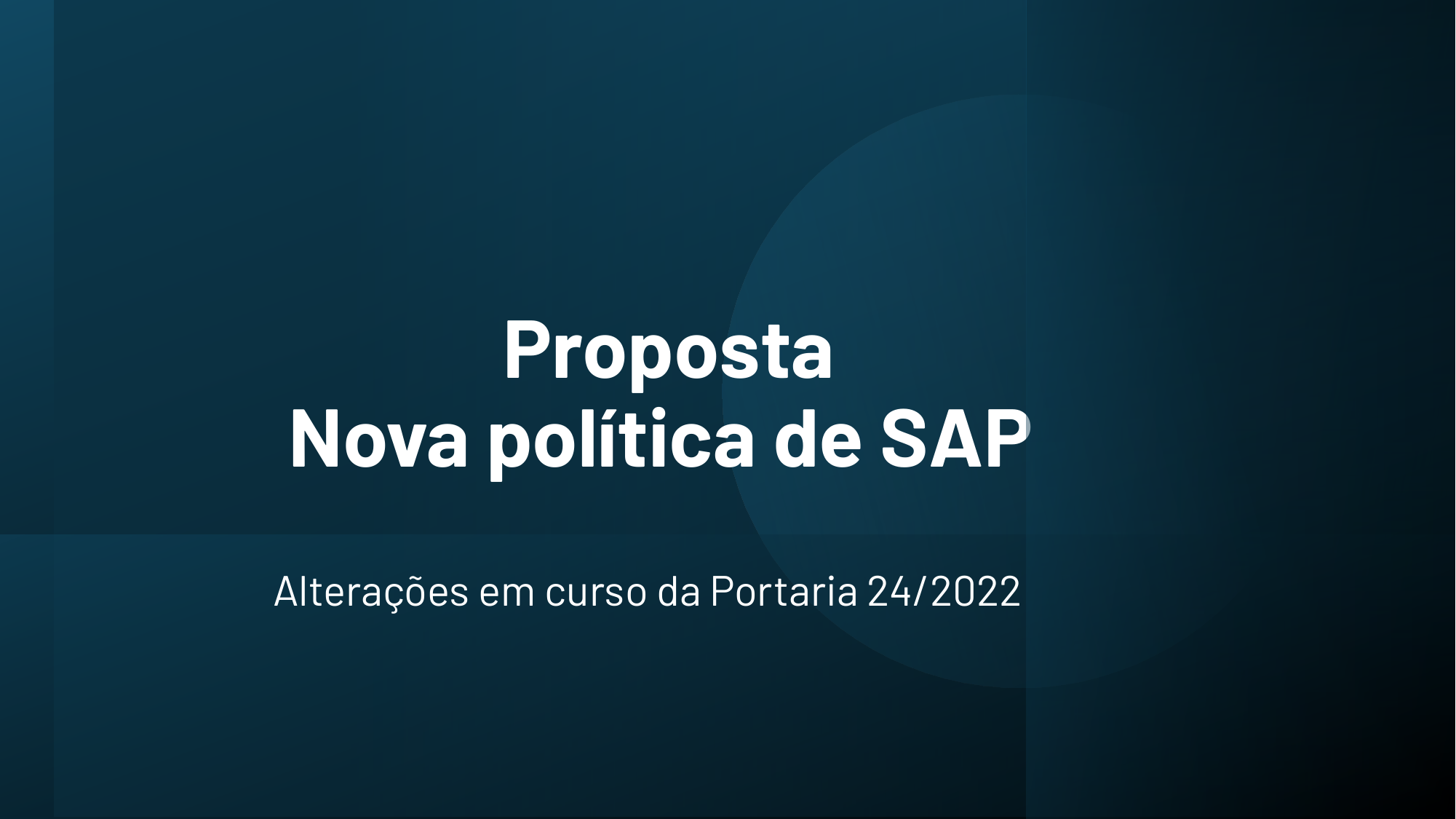

# Proposta Nova política de SAP

Alterações em curso da Portaria 24/2022